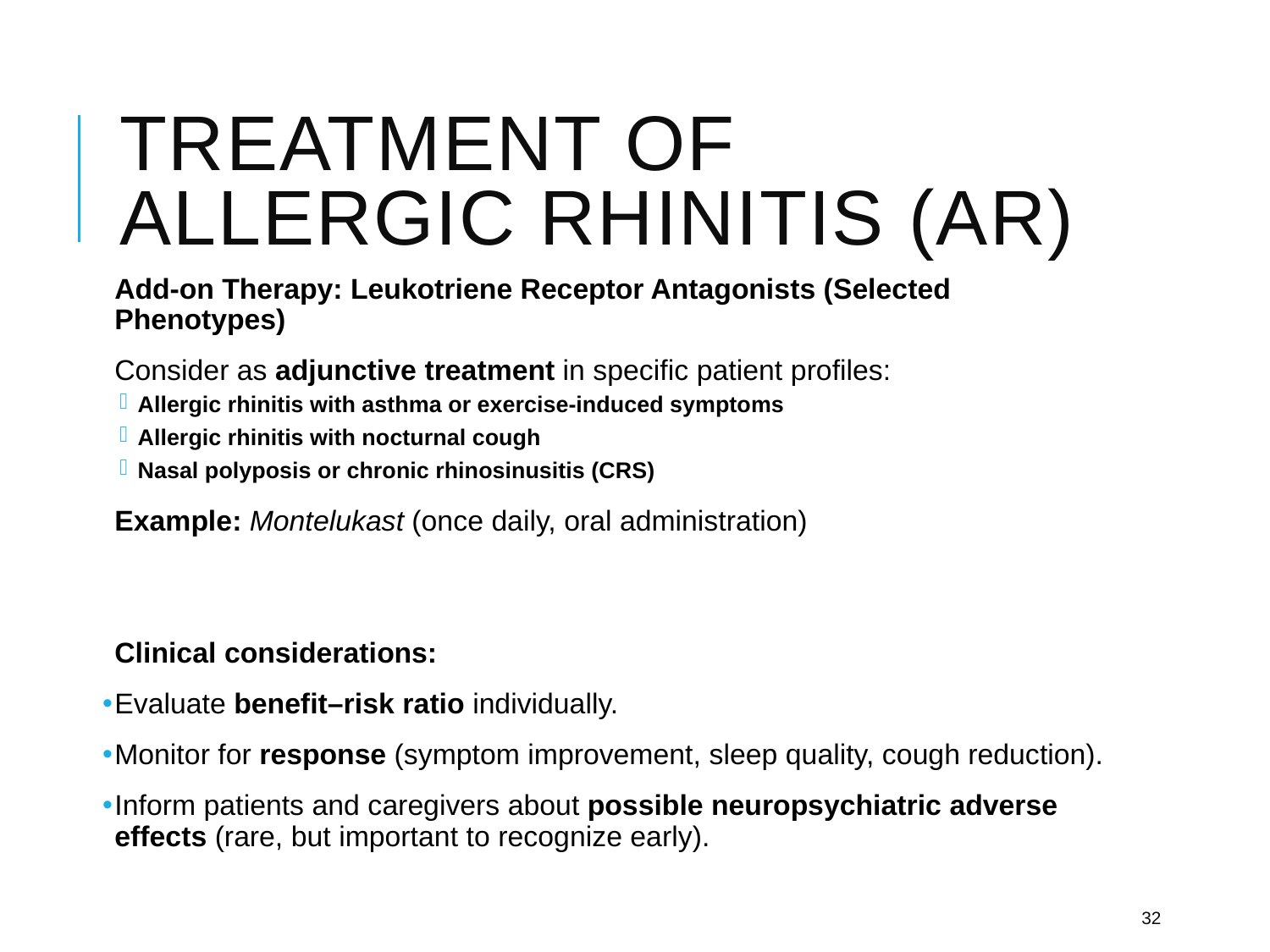

# Treatment of Allergic Rhinitis (AR)
Add-on Therapy: Leukotriene Receptor Antagonists (Selected Phenotypes)
Consider as adjunctive treatment in specific patient profiles:
Allergic rhinitis with asthma or exercise-induced symptoms
Allergic rhinitis with nocturnal cough
Nasal polyposis or chronic rhinosinusitis (CRS)
Example: Montelukast (once daily, oral administration)

Clinical considerations:
Evaluate benefit–risk ratio individually.
Monitor for response (symptom improvement, sleep quality, cough reduction).
Inform patients and caregivers about possible neuropsychiatric adverse effects (rare, but important to recognize early).

32